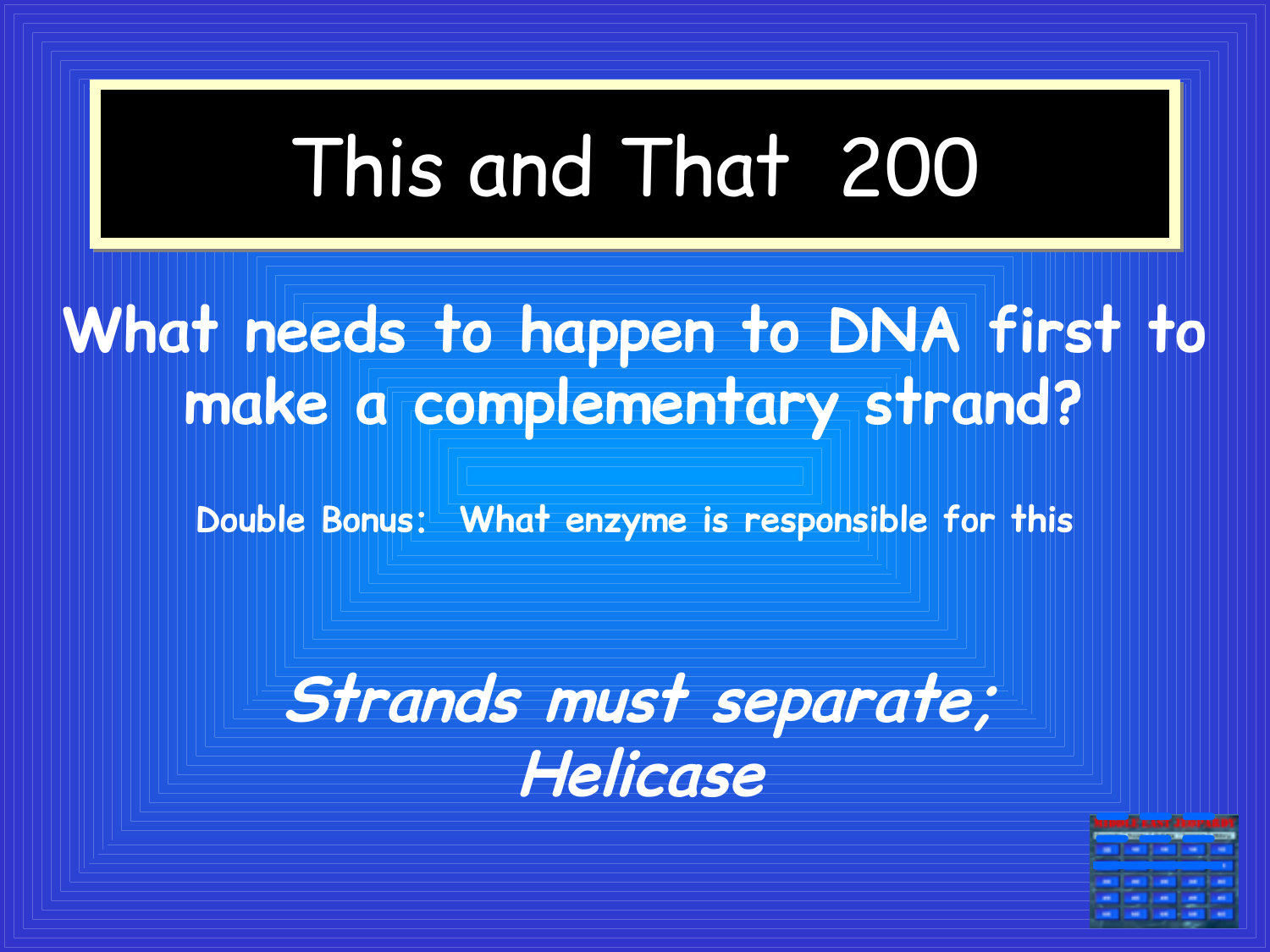

# This and That  200
What needs to happen to DNA first to make a complementary strand?
Double Bonus:  What enzyme is responsible for this

Strands must separate; Helicase
===